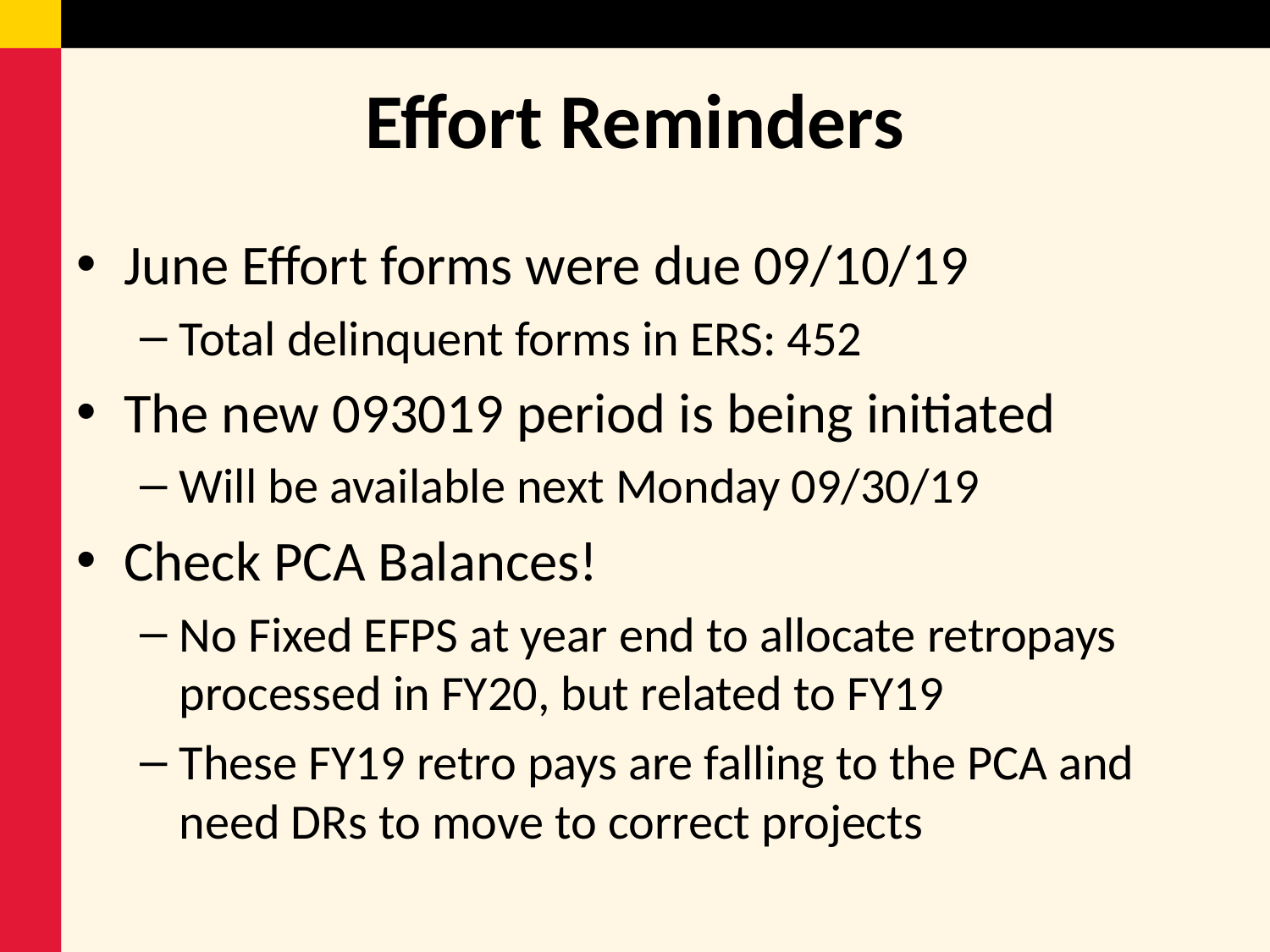

# Effort Reminders
June Effort forms were due 09/10/19
Total delinquent forms in ERS: 452
The new 093019 period is being initiated
Will be available next Monday 09/30/19
Check PCA Balances!
No Fixed EFPS at year end to allocate retropays processed in FY20, but related to FY19
These FY19 retro pays are falling to the PCA and need DRs to move to correct projects